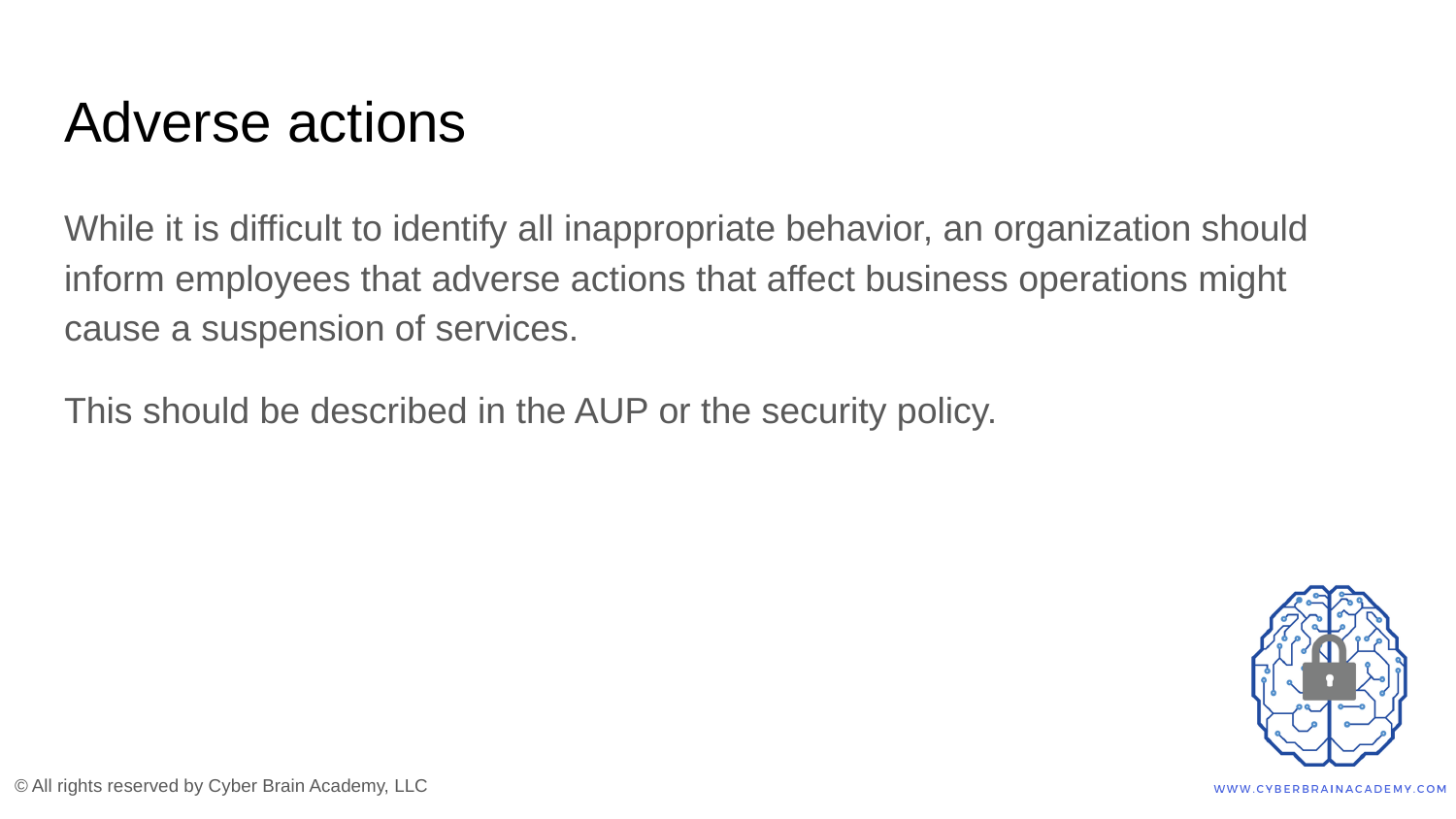

# Adverse actions

While it is difficult to identify all inappropriate behavior, an organization should inform employees that adverse actions that affect business operations might cause a suspension of services.
This should be described in the AUP or the security policy.